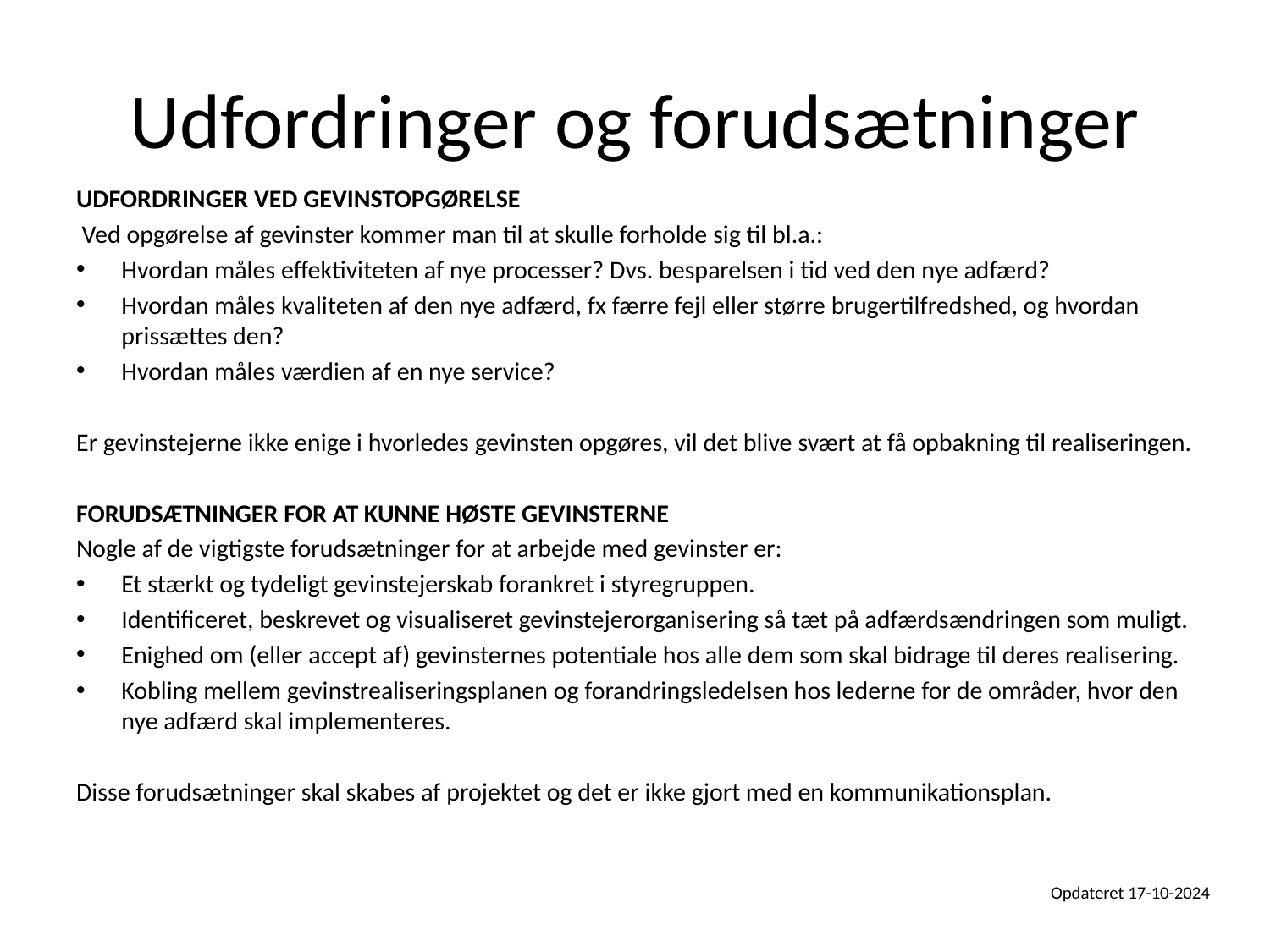

# Udfordringer og forudsætninger
UDFORDRINGER VED GEVINSTOPGØRELSE
 Ved opgørelse af gevinster kommer man til at skulle forholde sig til bl.a.:
Hvordan måles effektiviteten af nye processer? Dvs. besparelsen i tid ved den nye adfærd?
Hvordan måles kvaliteten af den nye adfærd, fx færre fejl eller større brugertilfredshed, og hvordan prissættes den?
Hvordan måles værdien af en nye service?

Er gevinstejerne ikke enige i hvorledes gevinsten opgøres, vil det blive svært at få opbakning til realiseringen.

FORUDSÆTNINGER FOR AT KUNNE HØSTE GEVINSTERNE
Nogle af de vigtigste forudsætninger for at arbejde med gevinster er:
Et stærkt og tydeligt gevinstejerskab forankret i styregruppen.
Identificeret, beskrevet og visualiseret gevinstejerorganisering så tæt på adfærdsændringen som muligt.
Enighed om (eller accept af) gevinsternes potentiale hos alle dem som skal bidrage til deres realisering.
Kobling mellem gevinstrealiseringsplanen og forandringsledelsen hos lederne for de områder, hvor den nye adfærd skal implementeres.

Disse forudsætninger skal skabes af projektet og det er ikke gjort med en kommunikationsplan.

Opdateret 17-10-2024